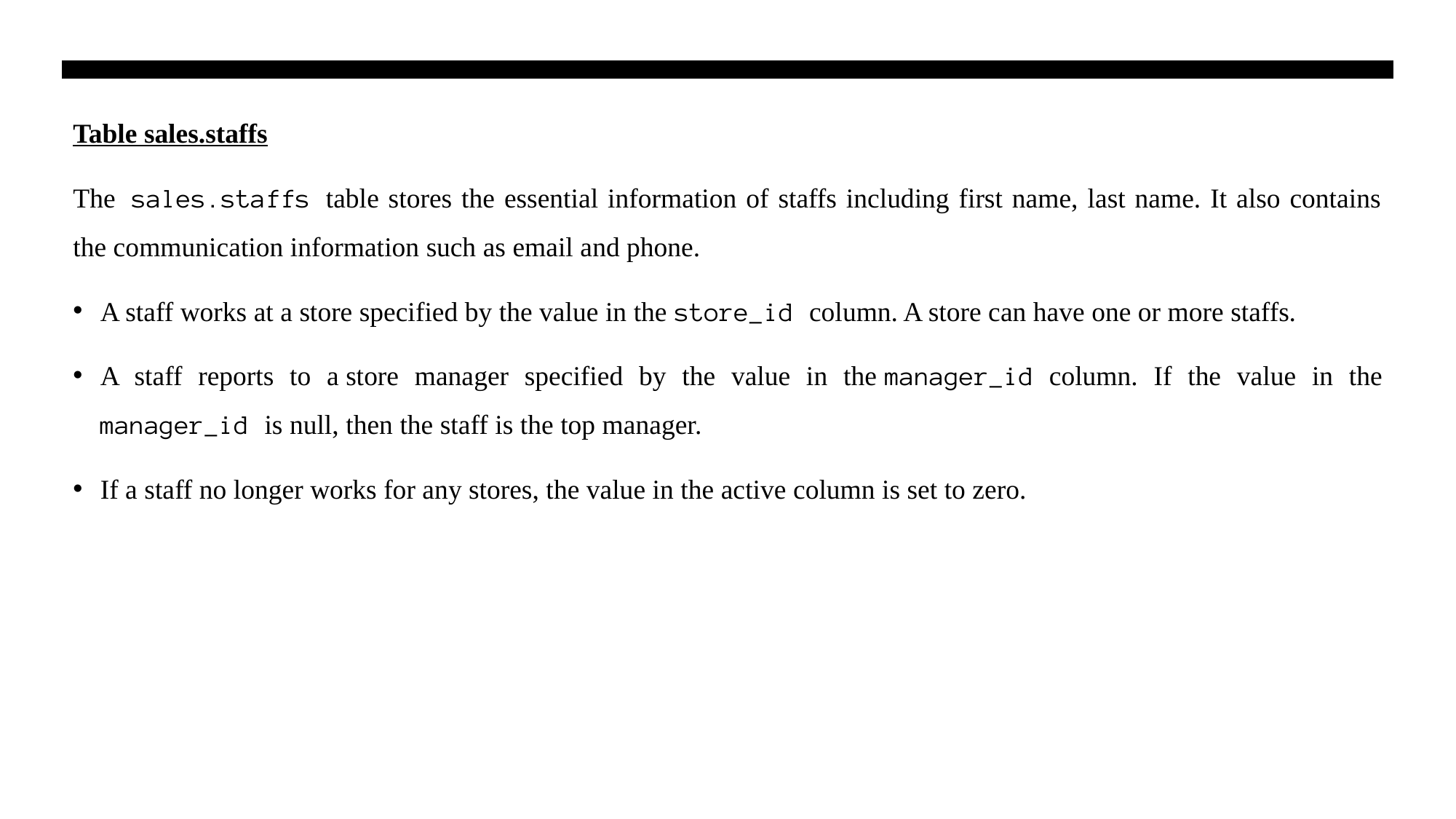

Table sales.staffs
The  sales.staffs table stores the essential information of staffs including first name, last name. It also contains the communication information such as email and phone.
A staff works at a store specified by the value in the store_id column. A store can have one or more staffs.
A staff reports to a store manager specified by the value in the manager_id column. If the value in the manager_id is null, then the staff is the top manager.
If a staff no longer works for any stores, the value in the active column is set to zero.